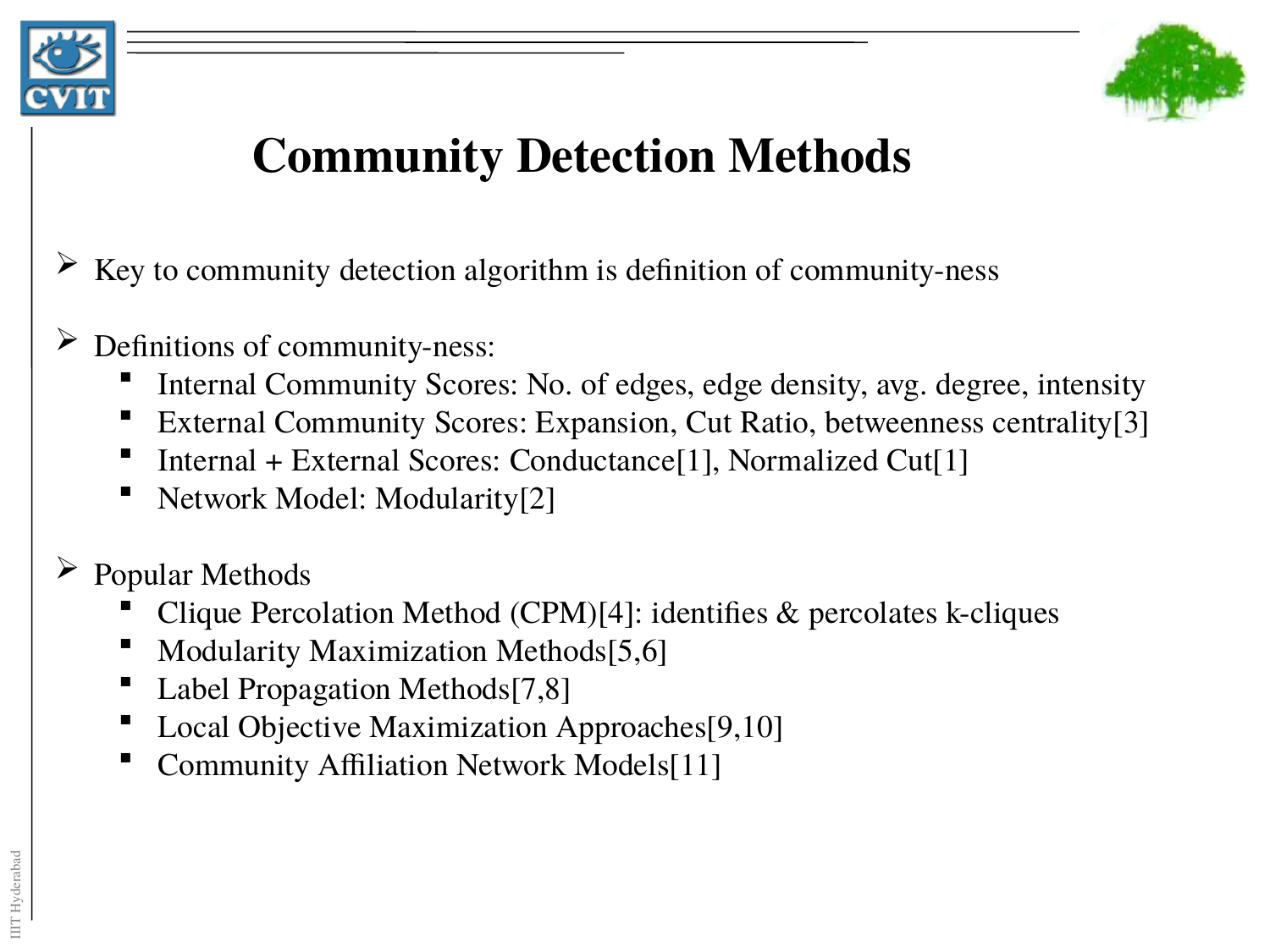

Community Detection Methods
Key to community detection algorithm is definition of community-ness

Definitions of community-ness:
Internal Community Scores: No. of edges, edge density, avg. degree, intensity
External Community Scores: Expansion, Cut Ratio, betweenness centrality[3]
Internal + External Scores: Conductance[1], Normalized Cut[1]
Network Model: Modularity[2]

Popular Methods
Clique Percolation Method (CPM)[4]: identifies & percolates k-cliques
Modularity Maximization Methods[5,6]
Label Propagation Methods[7,8]
Local Objective Maximization Approaches[9,10]
Community Affiliation Network Models[11]